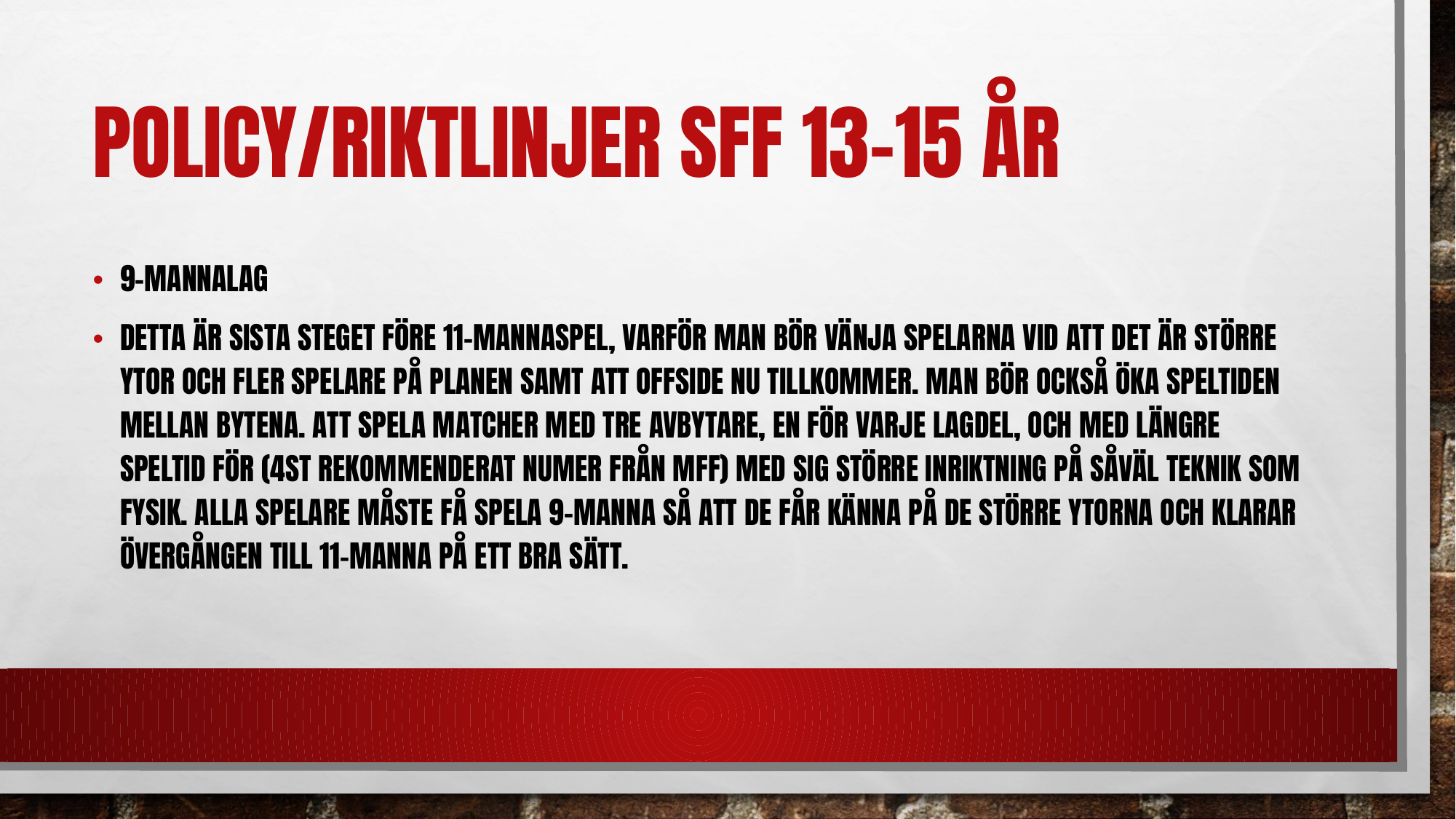

# POLICY/RIKTLINJER SFF 13-15 ÅR
9-MANNALAG
DETTA ÄR SISTA STEGET FÖRE 11-MANNASPEL, VARFÖR MAN BÖR VÄNJA SPELARNA VID ATT DET ÄR STÖRRE YTOR OCH FLER SPELARE PÅ PLANEN SAMT ATT OFFSIDE NU TILLKOMMER. MAN BÖR OCKSÅ ÖKA SPELTIDEN MELLAN BYTENA. ATT SPELA MATCHER MED TRE AVBYTARE, EN FÖR VARJE LAGDEL, OCH MED LÄNGRE SPELTID FÖR (4ST REKOMMENDERAT NUMER FRÅN MFF) MED SIG STÖRRE INRIKTNING PÅ SÅVÄL TEKNIK SOM FYSIK. ALLA SPELARE MÅSTE FÅ SPELA 9-MANNA SÅ ATT DE FÅR KÄNNA PÅ DE STÖRRE YTORNA OCH KLARAR ÖVERGÅNGEN TILL 11-MANNA PÅ ETT BRA SÄTT.